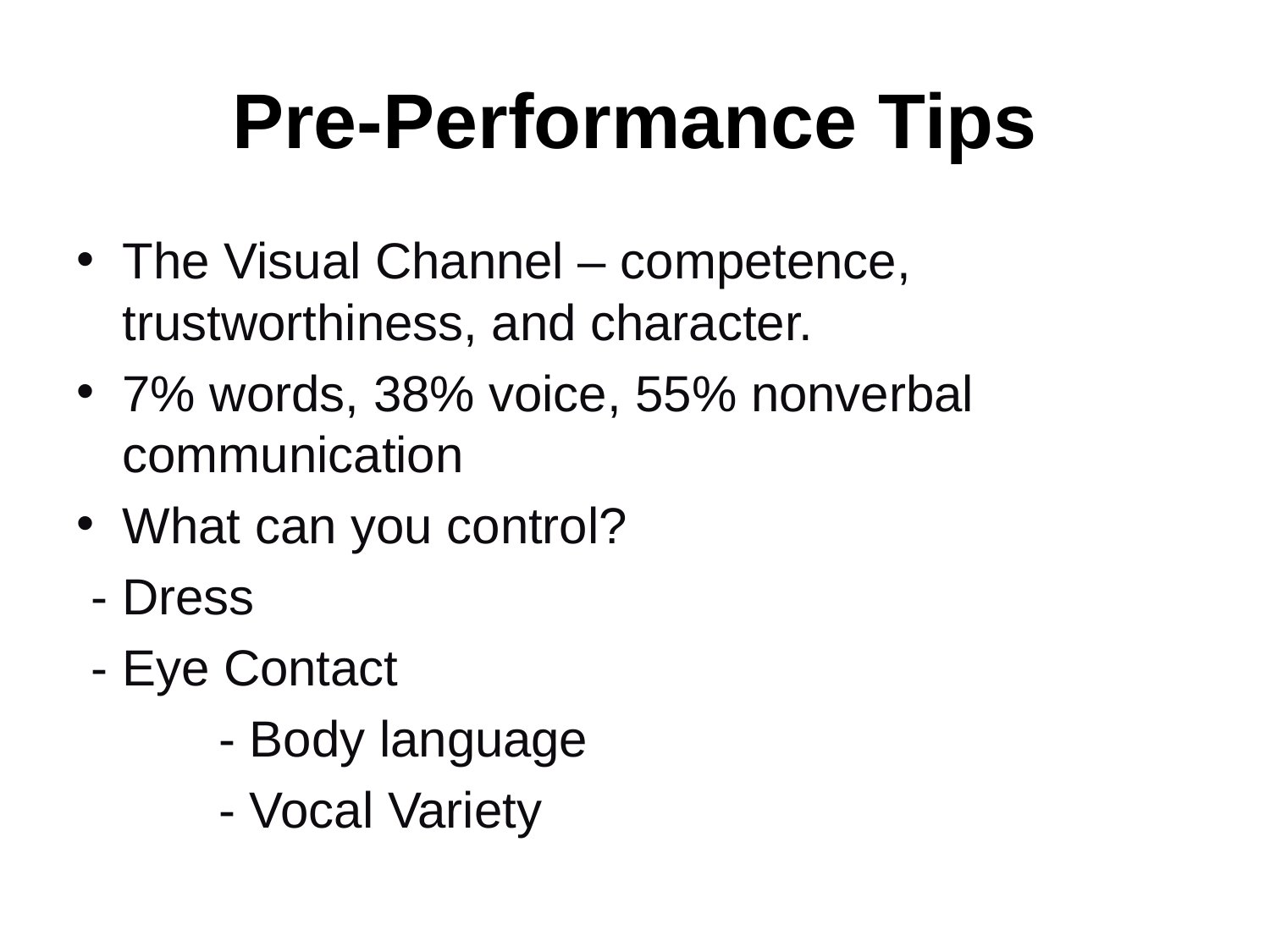

# Pre-Performance Tips
The Visual Channel – competence, trustworthiness, and character.
7% words, 38% voice, 55% nonverbal communication
What can you control?
	- Dress
	- Eye Contact
         - Body language
         - Vocal Variety